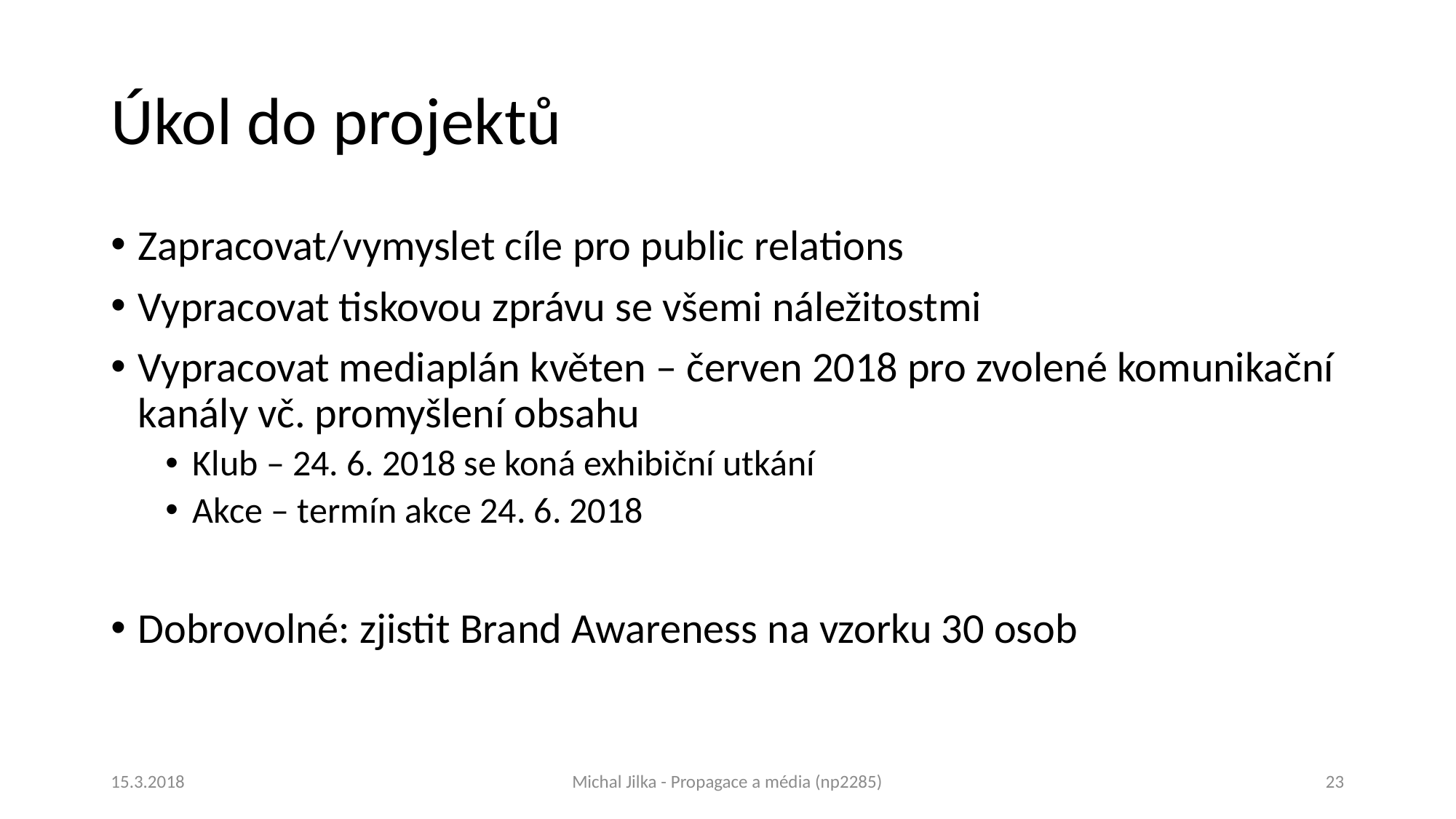

# Úkol do projektů
Zapracovat/vymyslet cíle pro public relations
Vypracovat tiskovou zprávu se všemi náležitostmi
Vypracovat mediaplán květen – červen 2018 pro zvolené komunikační kanály vč. promyšlení obsahu
Klub – 24. 6. 2018 se koná exhibiční utkání
Akce – termín akce 24. 6. 2018

Dobrovolné: zjistit Brand Awareness na vzorku 30 osob

15.3.2018
Michal Jilka - Propagace a média (np2285)
23